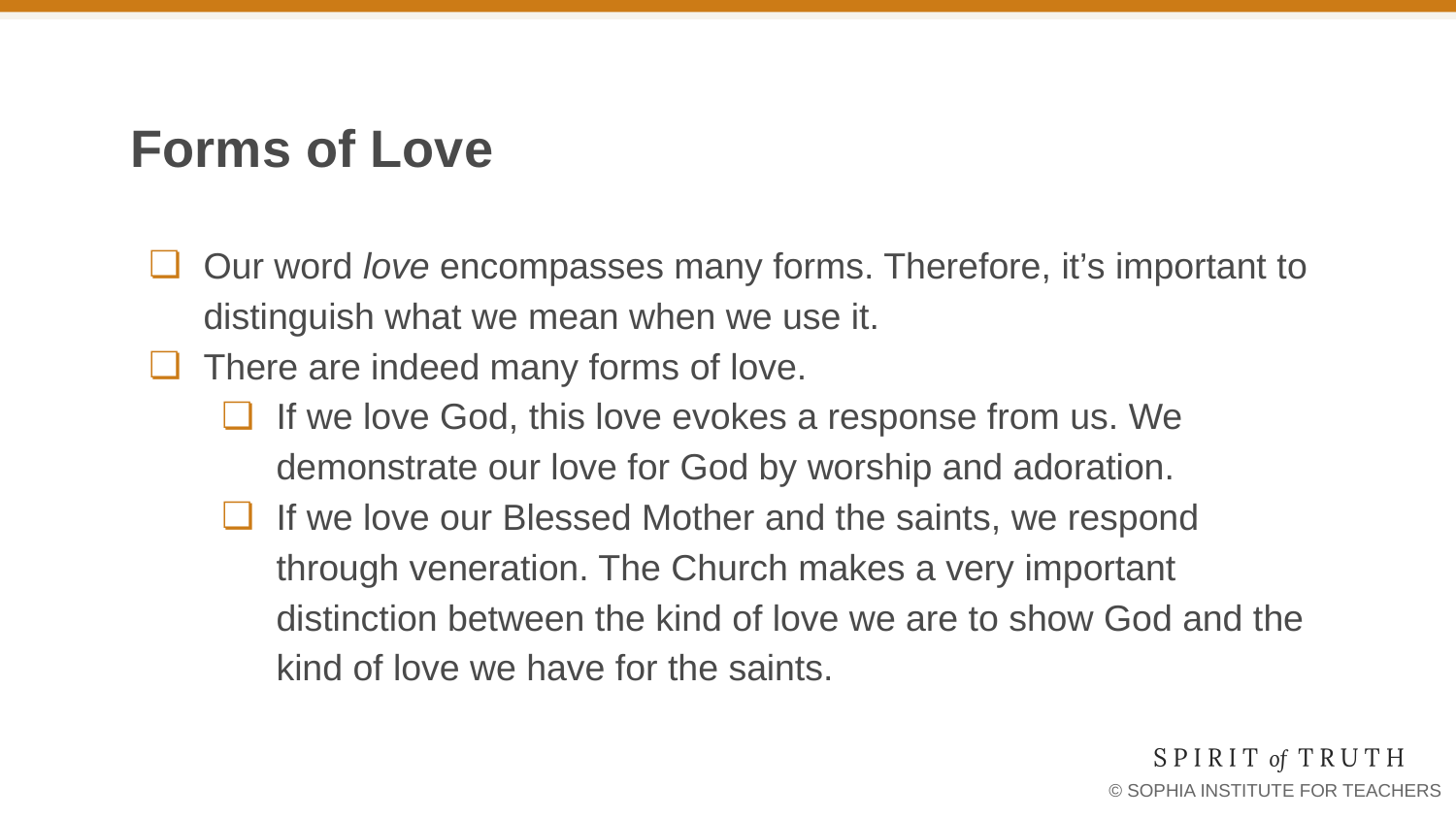

# Forms of Love
Our word love encompasses many forms. Therefore, it’s important to distinguish what we mean when we use it.
There are indeed many forms of love.
If we love God, this love evokes a response from us. We demonstrate our love for God by worship and adoration.
If we love our Blessed Mother and the saints, we respond through veneration. The Church makes a very important distinction between the kind of love we are to show God and the kind of love we have for the saints.